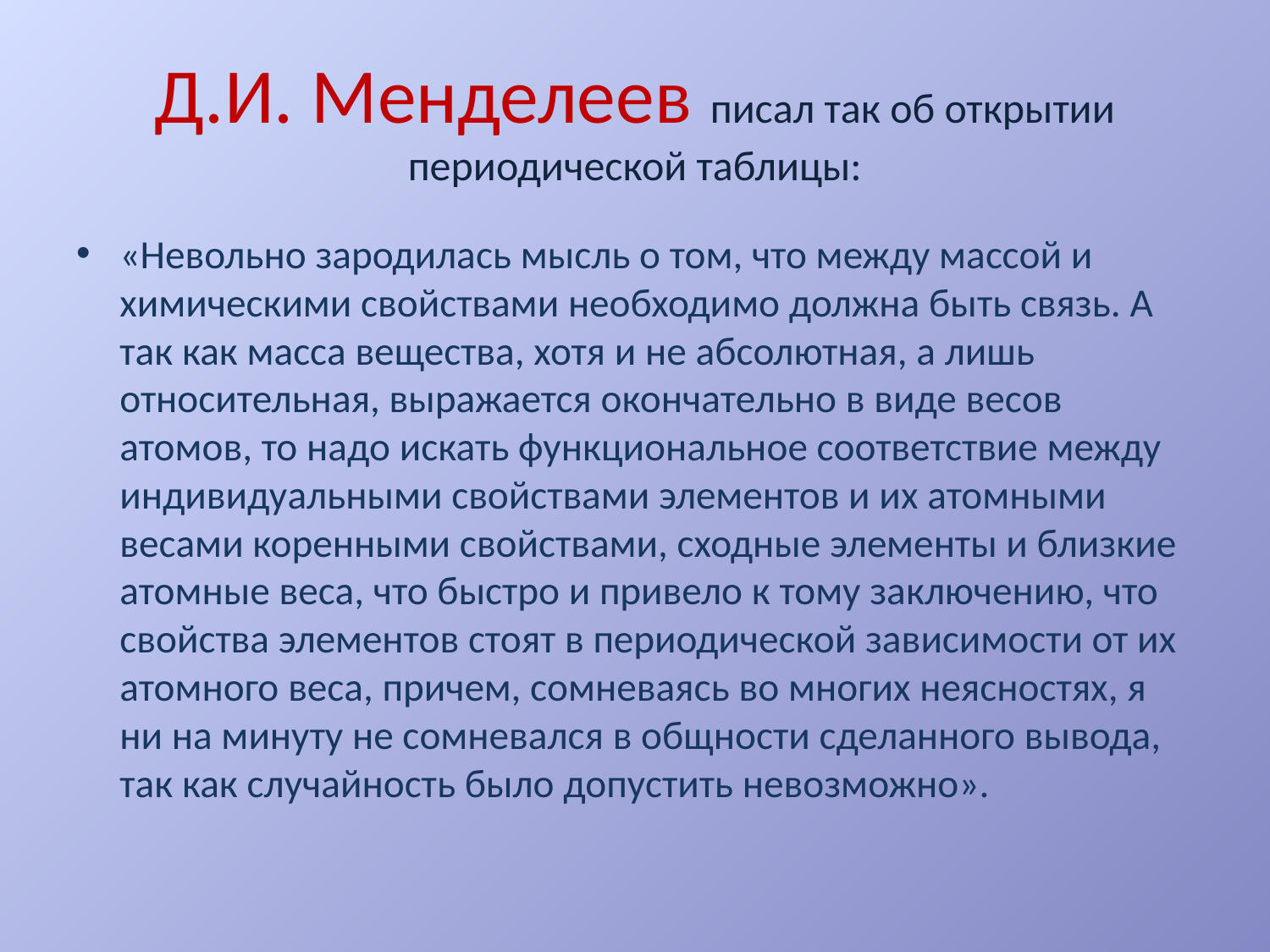

# Д.И. Менделеев писал так об открытии периодической таблицы:
«Невольно зародилась мысль о том, что между массой и химическими свойствами необходимо должна быть связь. А так как масса вещества, хотя и не абсолютная, а лишь относительная, выражается окончательно в виде весов атомов, то надо искать функциональное соответствие между индивидуальными свойствами элементов и их атомными весами коренными свойствами, сходные элементы и близкие атомные веса, что быстро и привело к тому заключению, что свойства элементов стоят в периодической зависимости от их атомного веса, причем, сомневаясь во многих неясностях, я ни на минуту не сомневался в общности сделанного вывода, так как случайность было допустить невозможно».